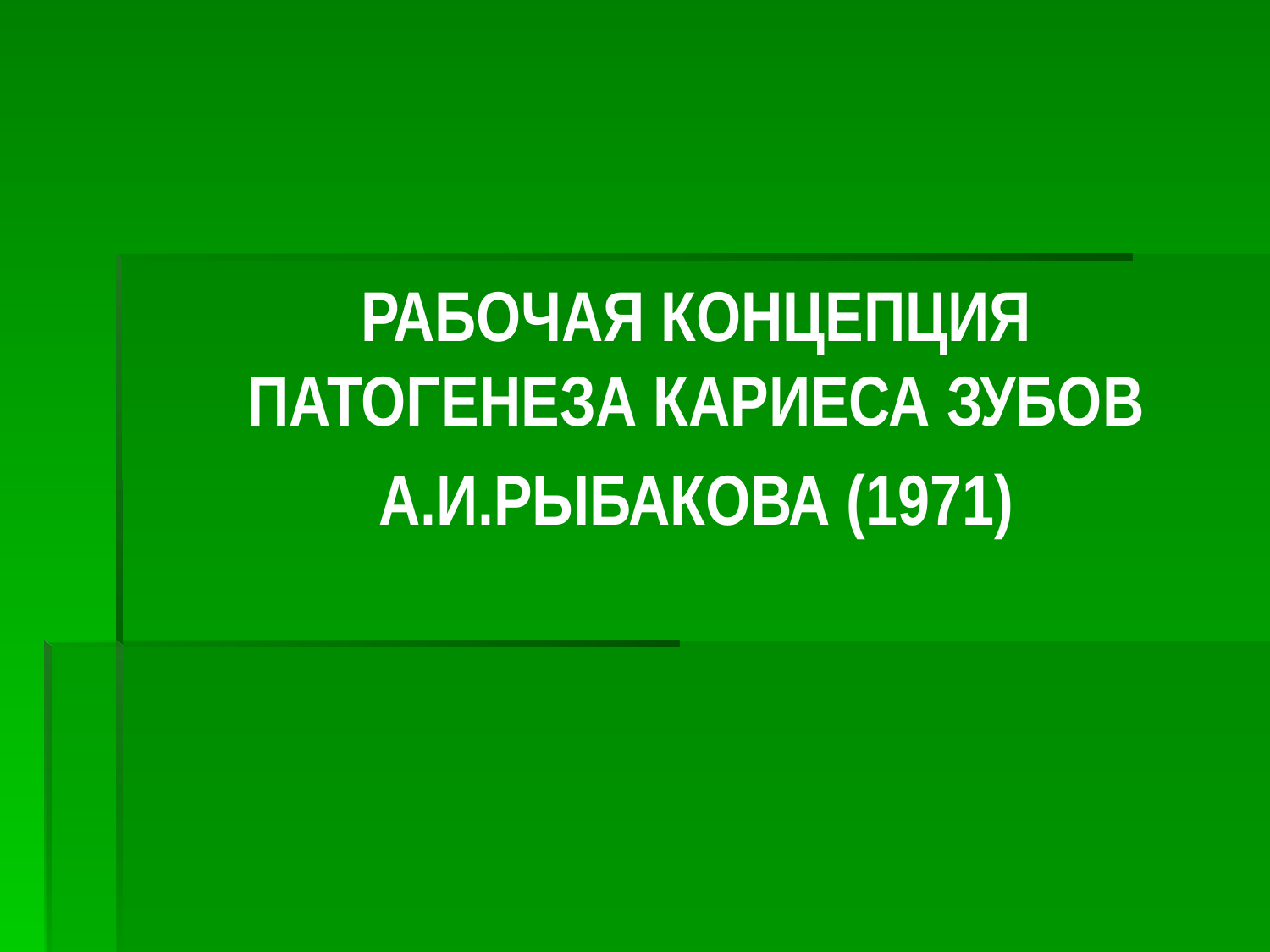

#
	РАБОЧАЯ КОНЦЕПЦИЯ ПАТОГЕНЕЗА КАРИЕСА ЗУБОВ
	А.И.РЫБАКОВА (1971)